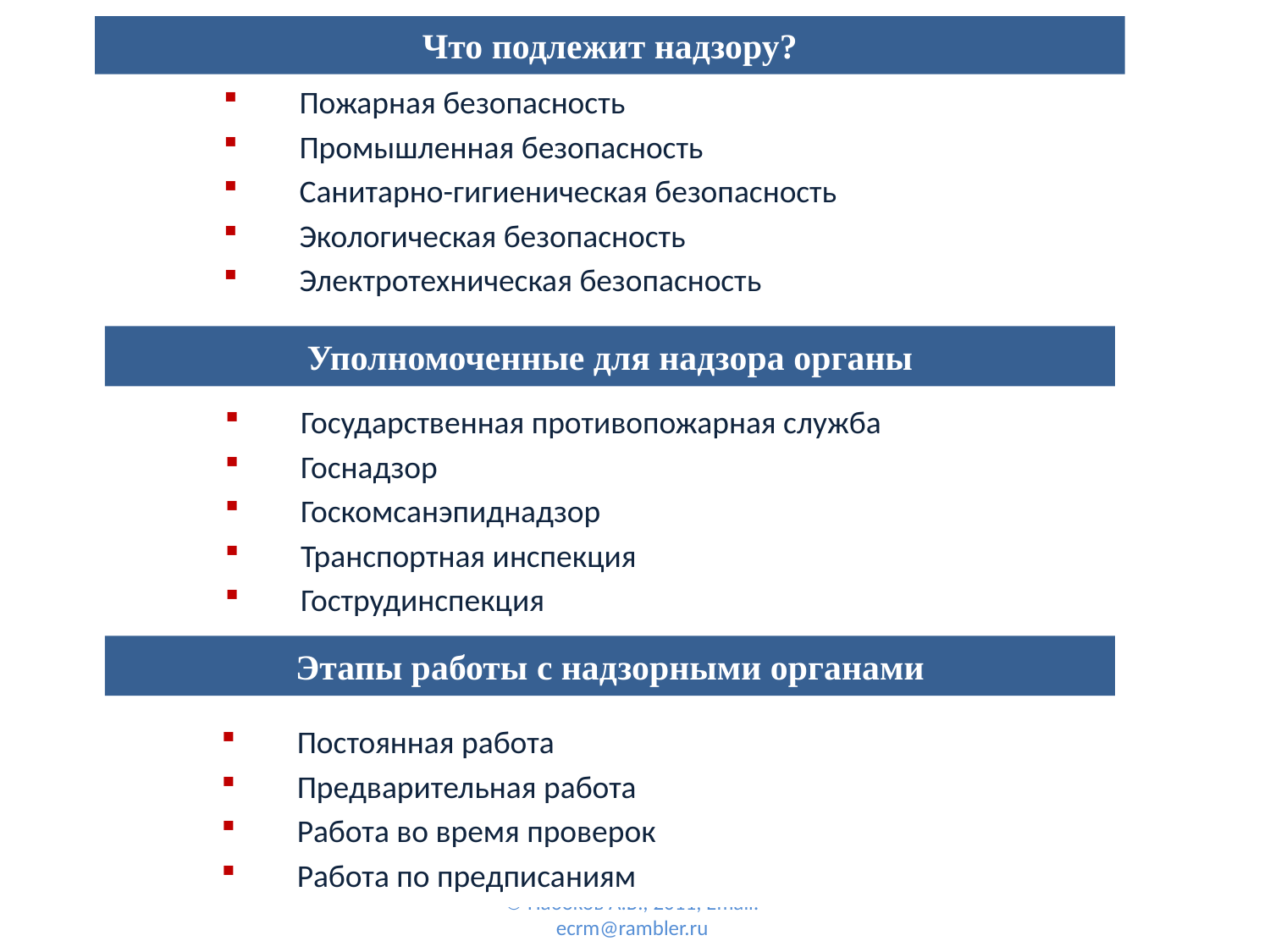

# Что подлежит надзору?
Пожарная безопасность
Промышленная безопасность
Санитарно-гигиеническая безопасность
Экологическая безопасность
Электротехническая безопасность

Уполномоченные для надзора органы
Государственная противопожарная служба
Госнадзор
Госкомсанэпиднадзор
Транспортная инспекция
Гострудинспекция
Этапы работы с надзорными органами
Постоянная работа
Предварительная работа
Работа во время проверок
Работа по предписаниям
© Набоков А.Б., 2011, Email:  ecrm@rambler.ru